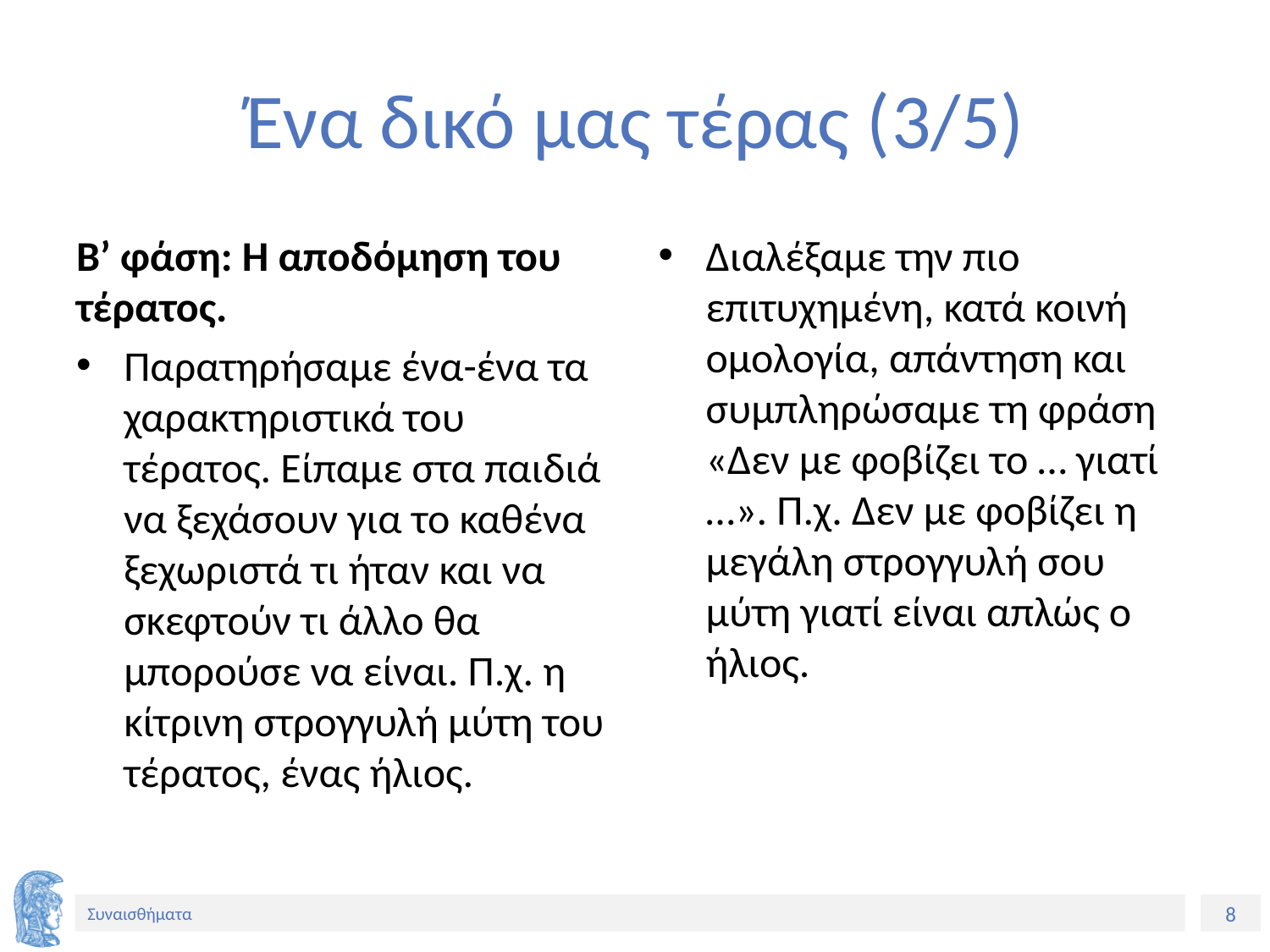

# Ένα δικό μας τέρας (3/5)
Β’ φάση: Η αποδόμηση του τέρατος.
Παρατηρήσαμε ένα-ένα τα χαρακτηριστικά του τέρατος. Είπαμε στα παιδιά να ξεχάσουν για το καθένα ξεχωριστά τι ήταν και να σκεφτούν τι άλλο θα μπορούσε να είναι. Π.χ. η κίτρινη στρογγυλή μύτη του τέρατος, ένας ήλιος.

Διαλέξαμε την πιο επιτυχημένη, κατά κοινή ομολογία, απάντηση και συμπληρώσαμε τη φράση «Δεν με φοβίζει το … γιατί …». Π.χ. Δεν με φοβίζει η μεγάλη στρογγυλή σου μύτη γιατί είναι απλώς ο ήλιος.